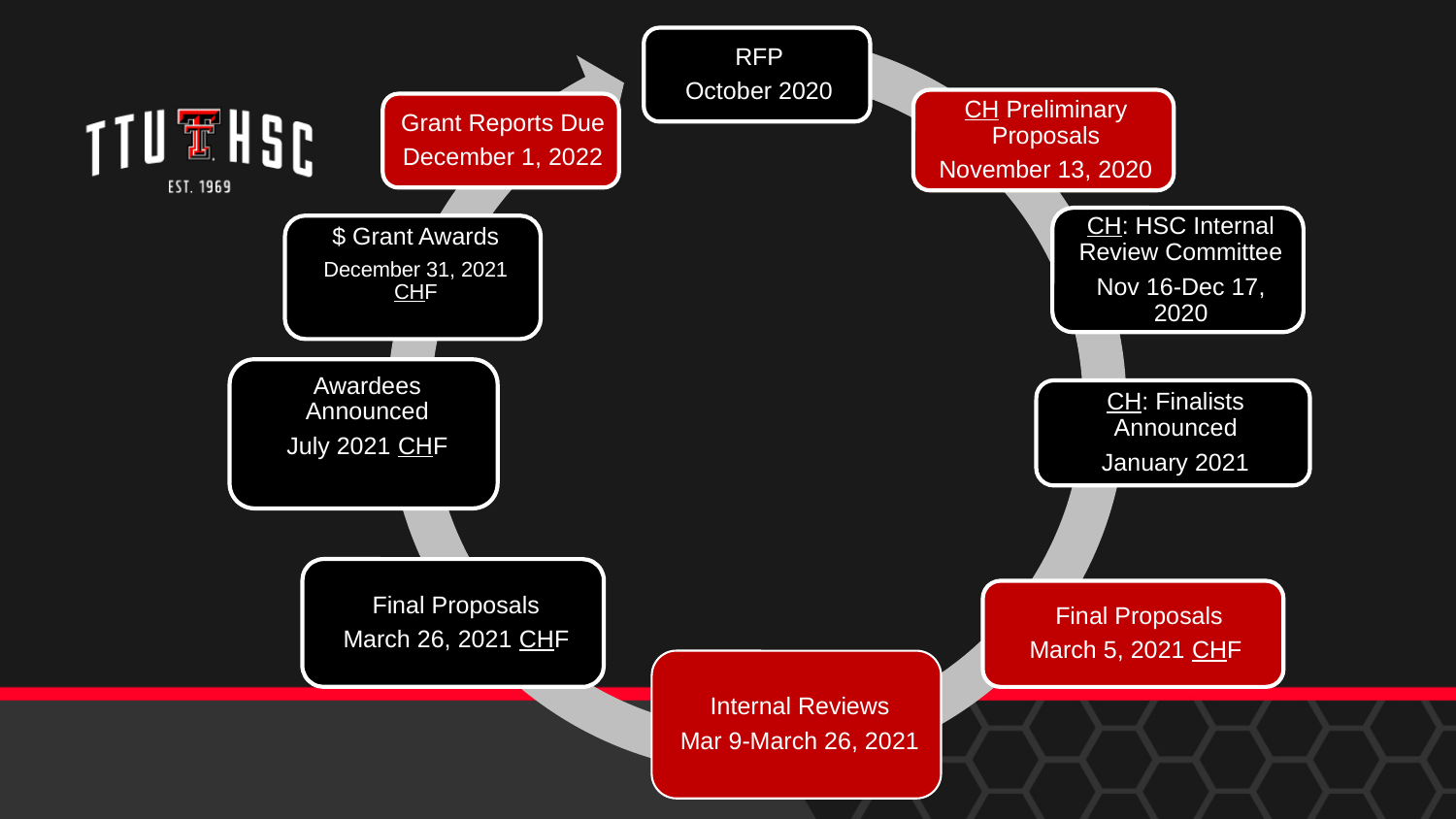

RFP
October 2020
CH: HSC Internal Review Committee
Nov 16-Dec 17, 2020
CH Preliminary Proposals
November 13, 2020
CH: Finalists Announced
January 2021
 Final Proposals
March 5, 2021 CHF
Internal Reviews
Mar 9-March 26, 2021
Final Proposals
March 26, 2021 CHF
Awardees Announced
July 2021 CHF

$ Grant Awards
December 31, 2021 CHF

Grant Reports Due
December 1, 2022